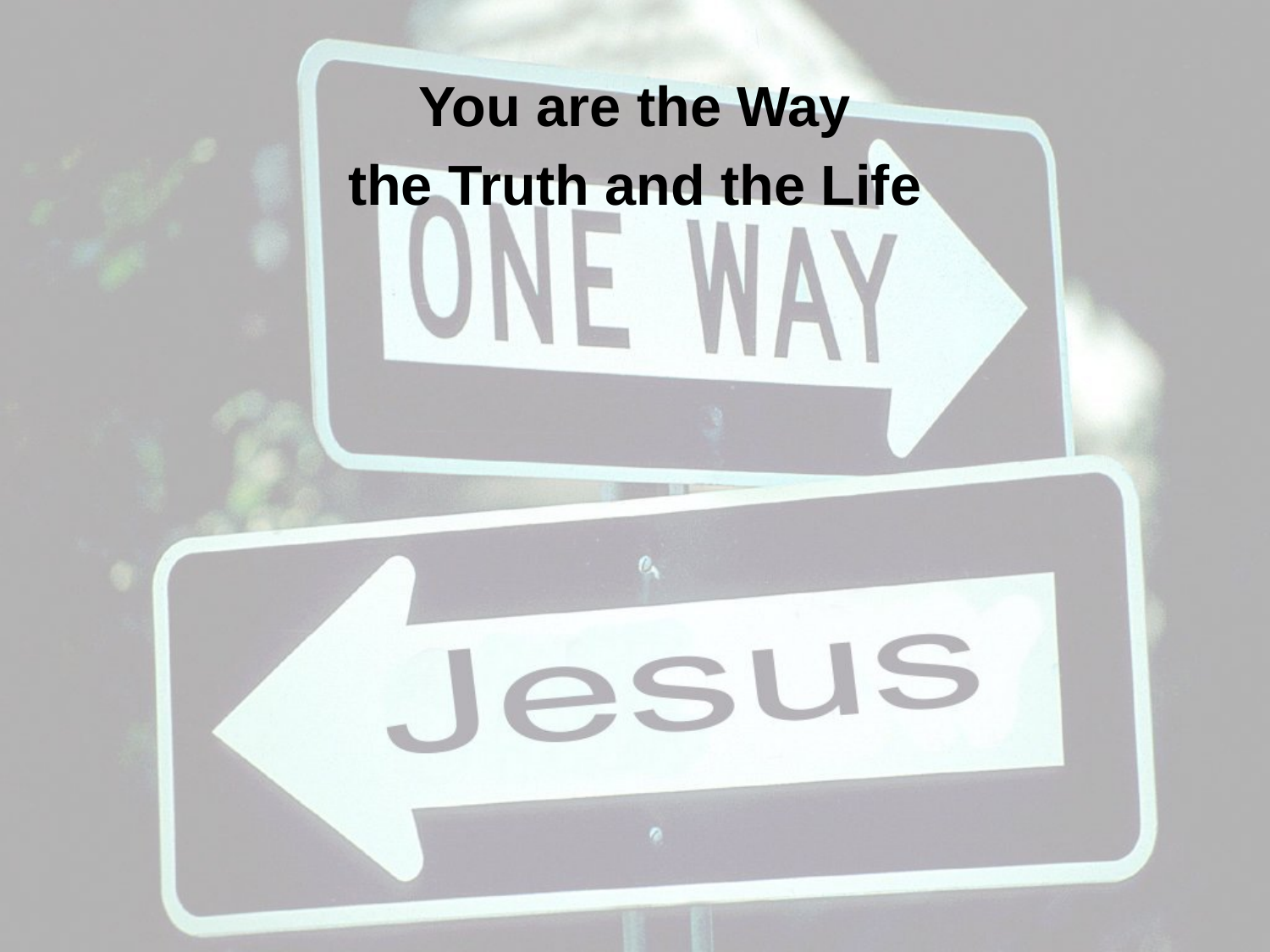

You are the Way
the Truth and the Life